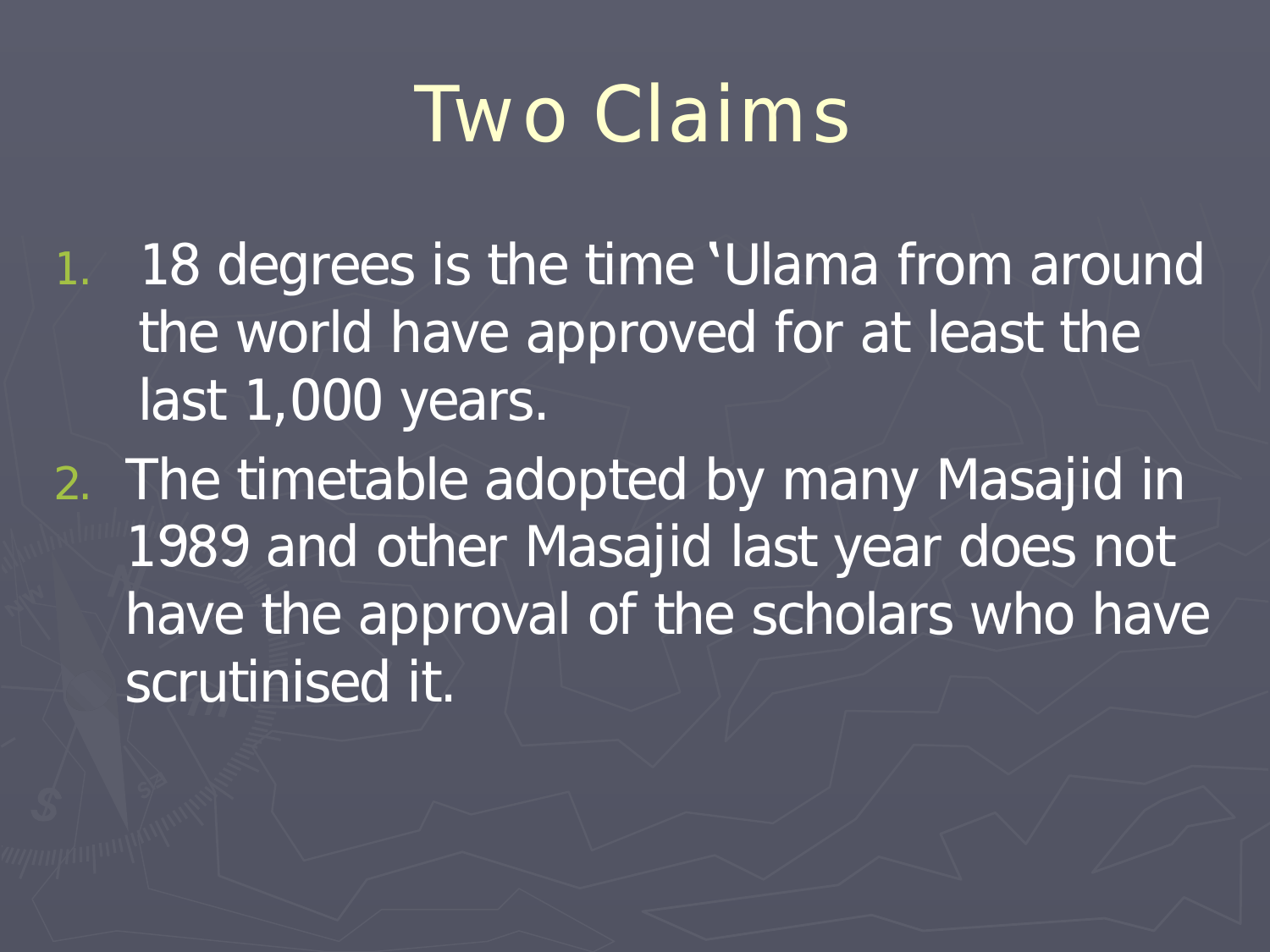

# Two Claims
18 degrees is the time ‘Ulama from around the world have approved for at least the last 1,000 years.
The timetable adopted by many Masajid in 1989 and other Masajid last year does not have the approval of the scholars who have scrutinised it.